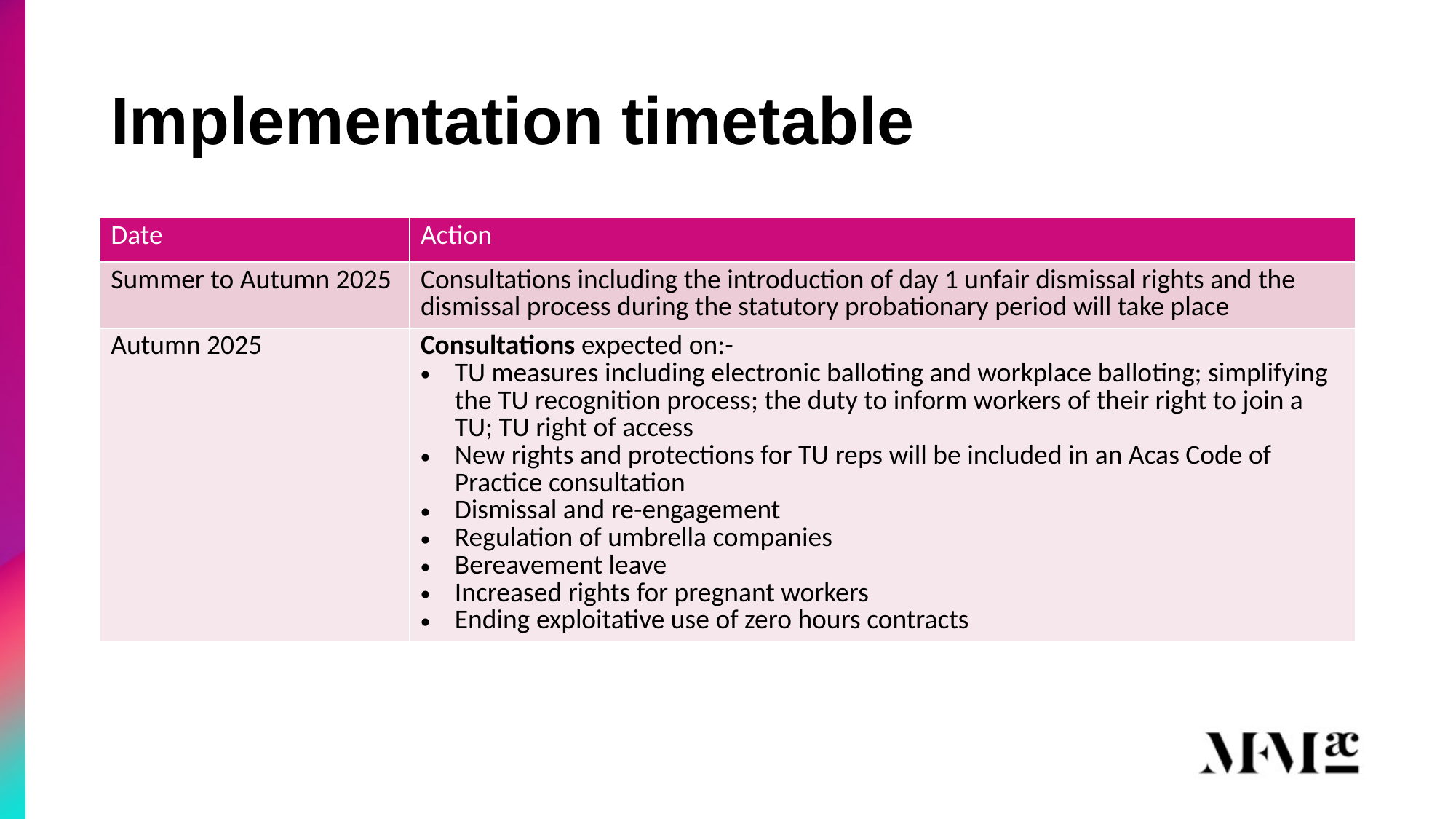

# Implementation timetable
| Date | Action |
| --- | --- |
| Summer to Autumn 2025 | Consultations including the introduction of day 1 unfair dismissal rights and the dismissal process during the statutory probationary period will take place |
| Autumn 2025 | Consultations expected on:- TU measures including electronic balloting and workplace balloting; simplifying the TU recognition process; the duty to inform workers of their right to join a TU; TU right of access New rights and protections for TU reps will be included in an Acas Code of Practice consultation Dismissal and re-engagement Regulation of umbrella companies Bereavement leave Increased rights for pregnant workers Ending exploitative use of zero hours contracts |